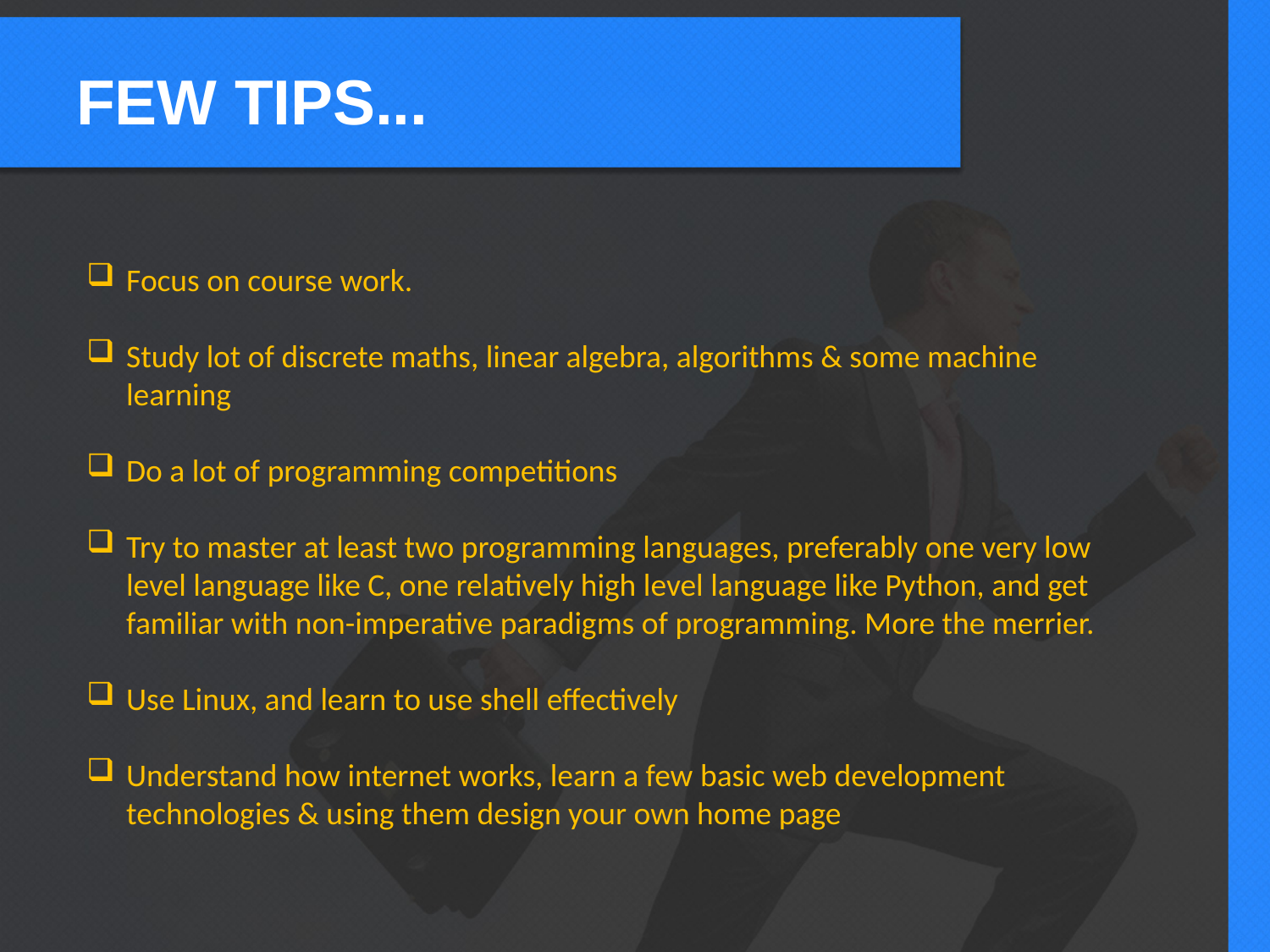

# FEW TIPS...
Focus on course work.
Study lot of discrete maths, linear algebra, algorithms & some machine learning

Do a lot of programming competitions

Try to master at least two programming languages, preferably one very low level language like C, one relatively high level language like Python, and get familiar with non-imperative paradigms of programming. More the merrier.
Use Linux, and learn to use shell effectively
Understand how internet works, learn a few basic web development technologies & using them design your own home page